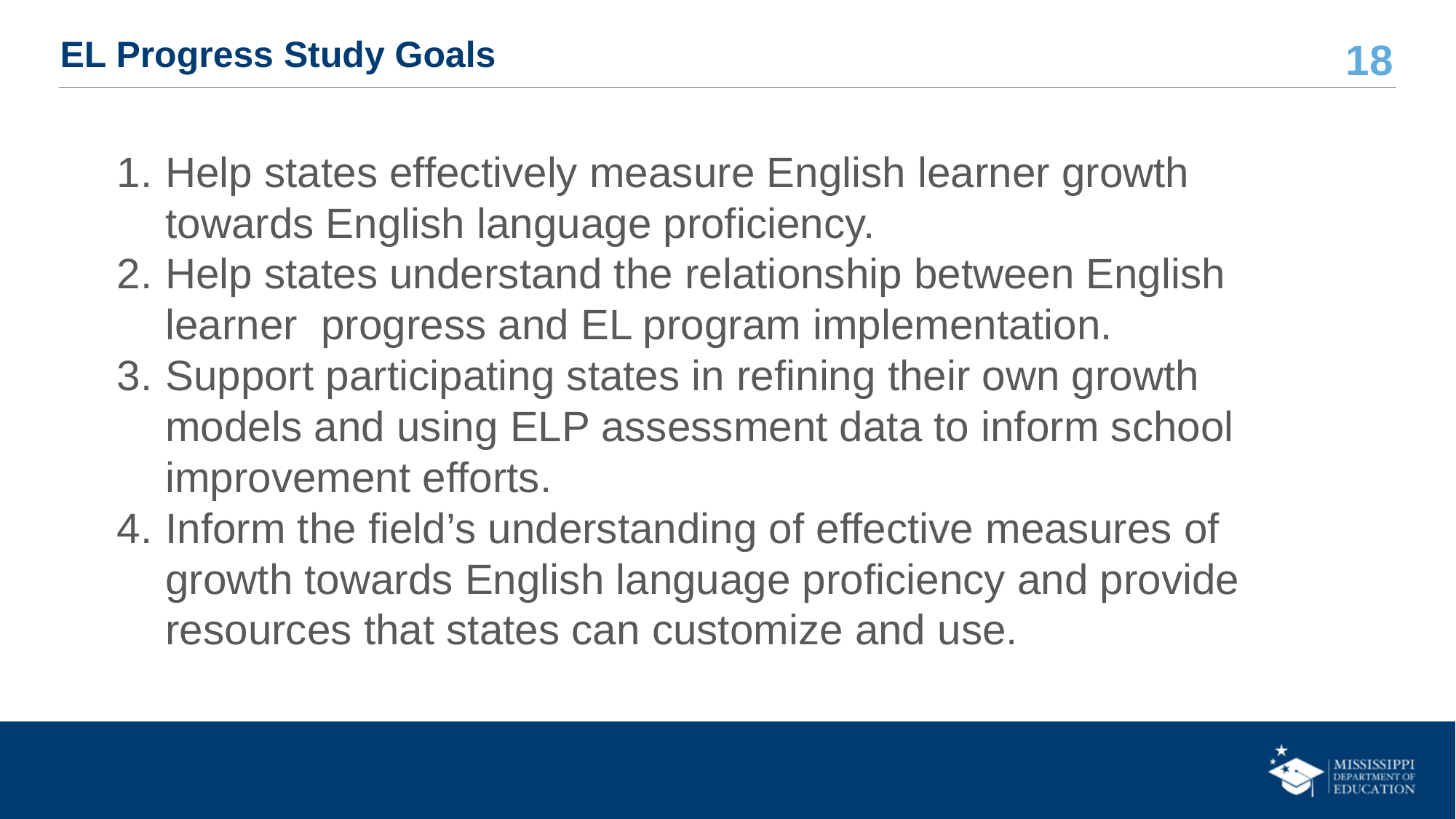

# EL Progress Study Goals
Help states effectively measure English learner growth towards English language proficiency.
Help states understand the relationship between English learner  progress and EL program implementation.
Support participating states in refining their own growth models and using ELP assessment data to inform school improvement efforts.
Inform the field’s understanding of effective measures of growth towards English language proficiency and provide resources that states can customize and use.